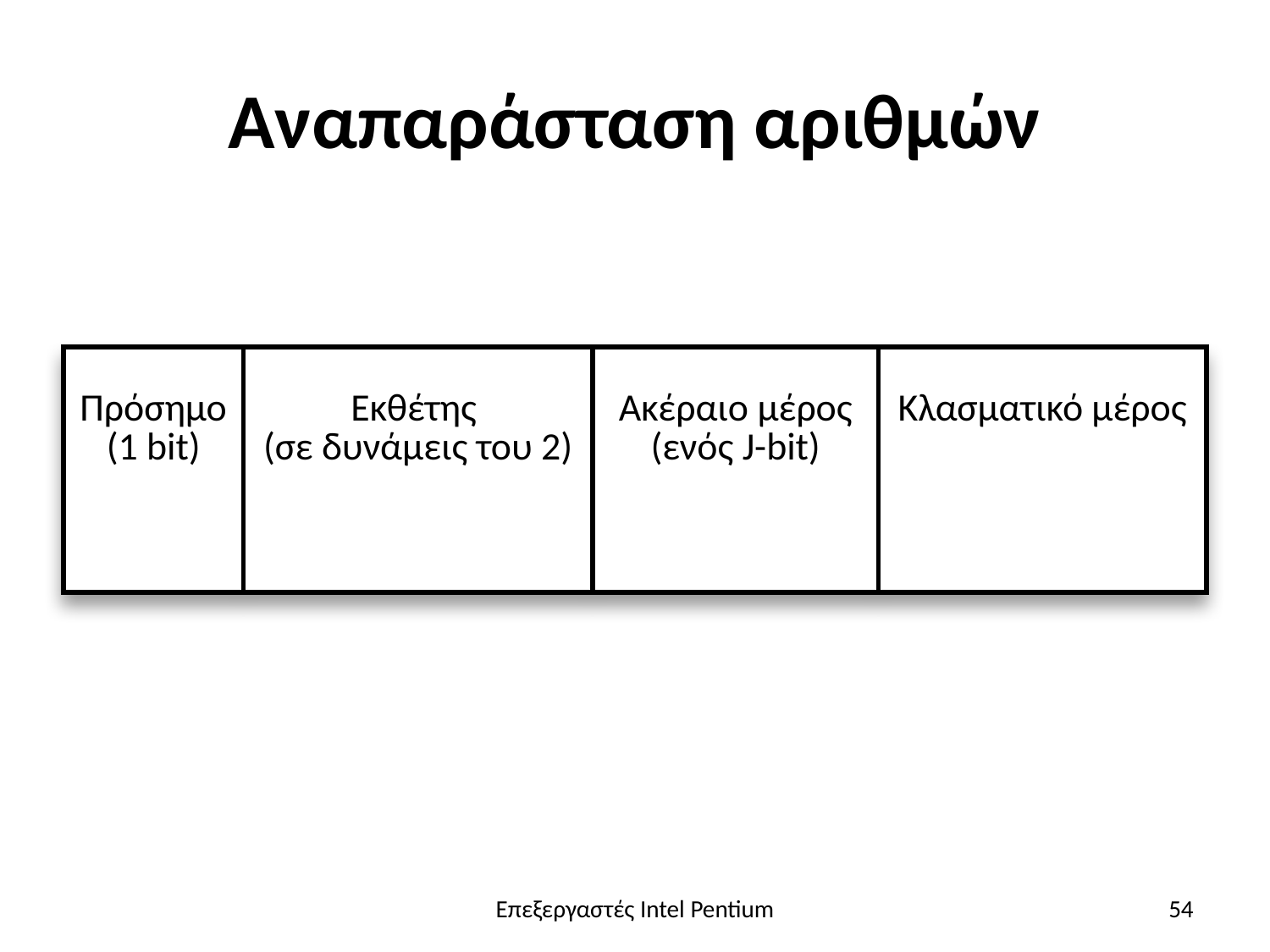

# Αναπαράσταση αριθμών
| Πρόσημο (1 bit) | Εκθέτης (σε δυνάμεις του 2) | Ακέραιο μέρος (ενός J-bit) | Κλασματικό μέρος |
| --- | --- | --- | --- |
Επεξεργαστές Intel Pentium
54